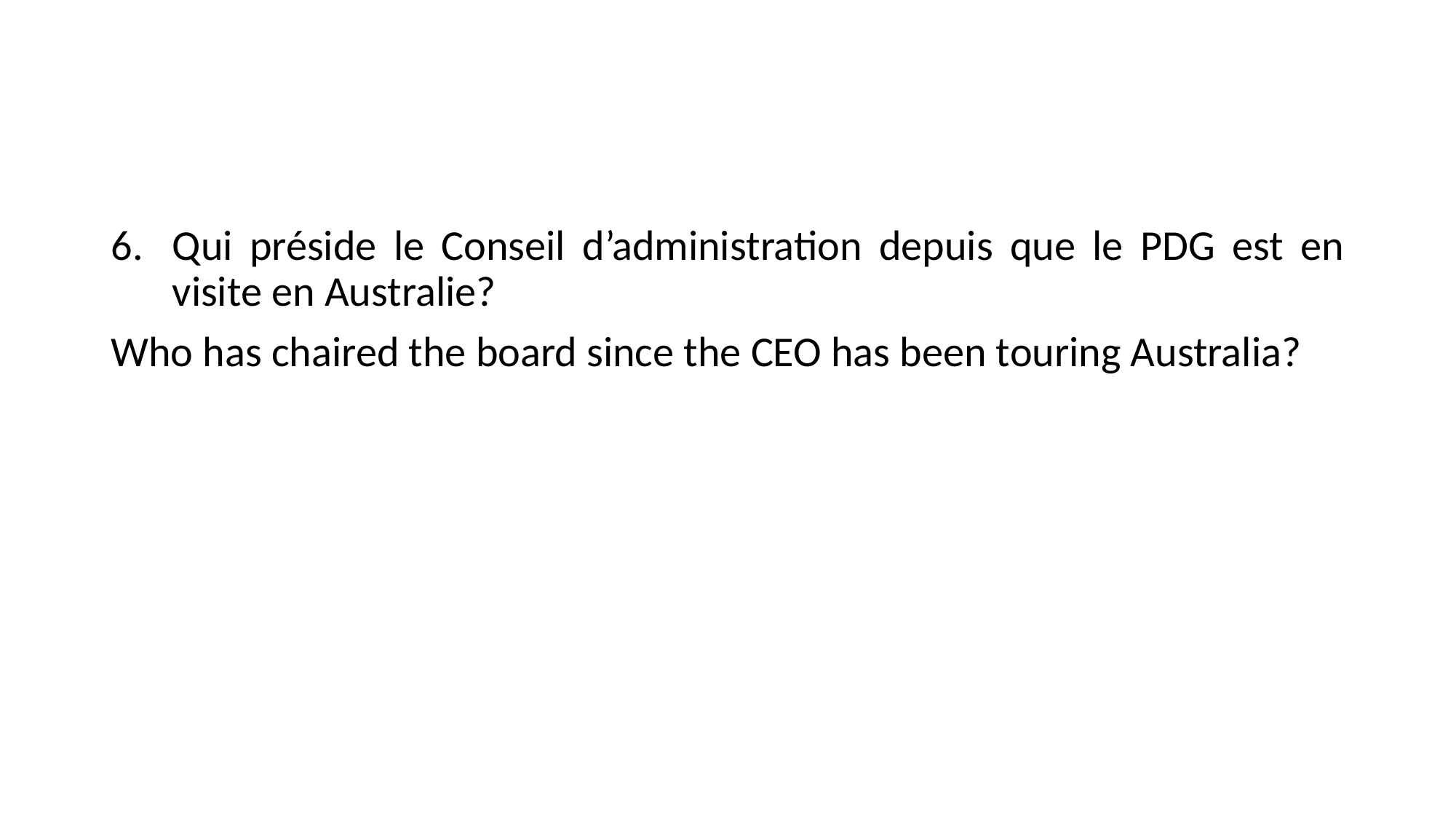

#
Qui préside le Conseil d’administration depuis que le PDG est en visite en Australie?
Who has chaired the board since the CEO has been touring Australia?